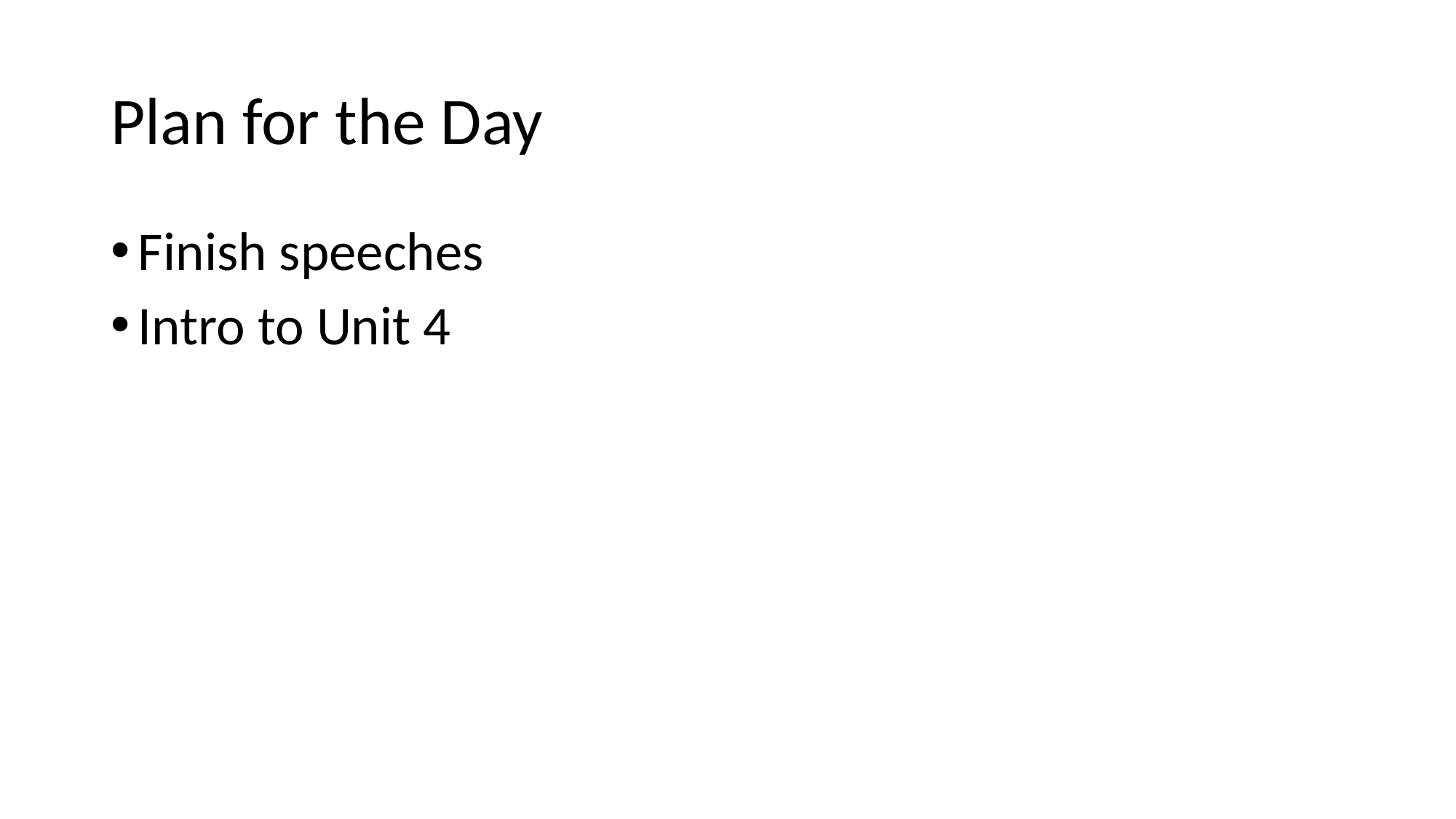

# Plan for the Day
Finish speeches
Intro to Unit 4